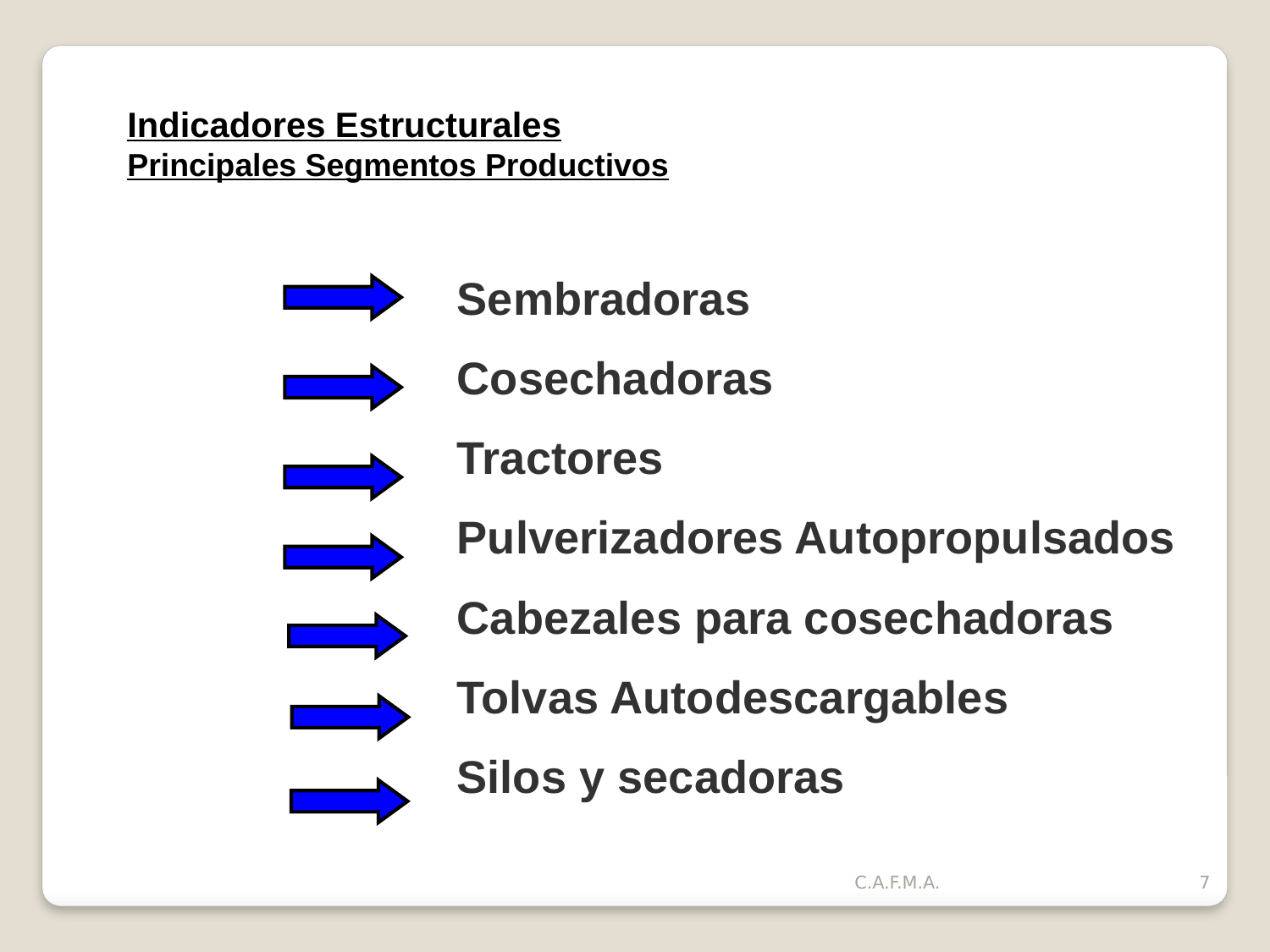

Indicadores Estructurales
Principales Segmentos Productivos
Sembradoras
Cosechadoras
Tractores
Pulverizadores Autopropulsados
Cabezales para cosechadoras
Tolvas Autodescargables
Silos y secadoras

C.A.F.M.A.
7